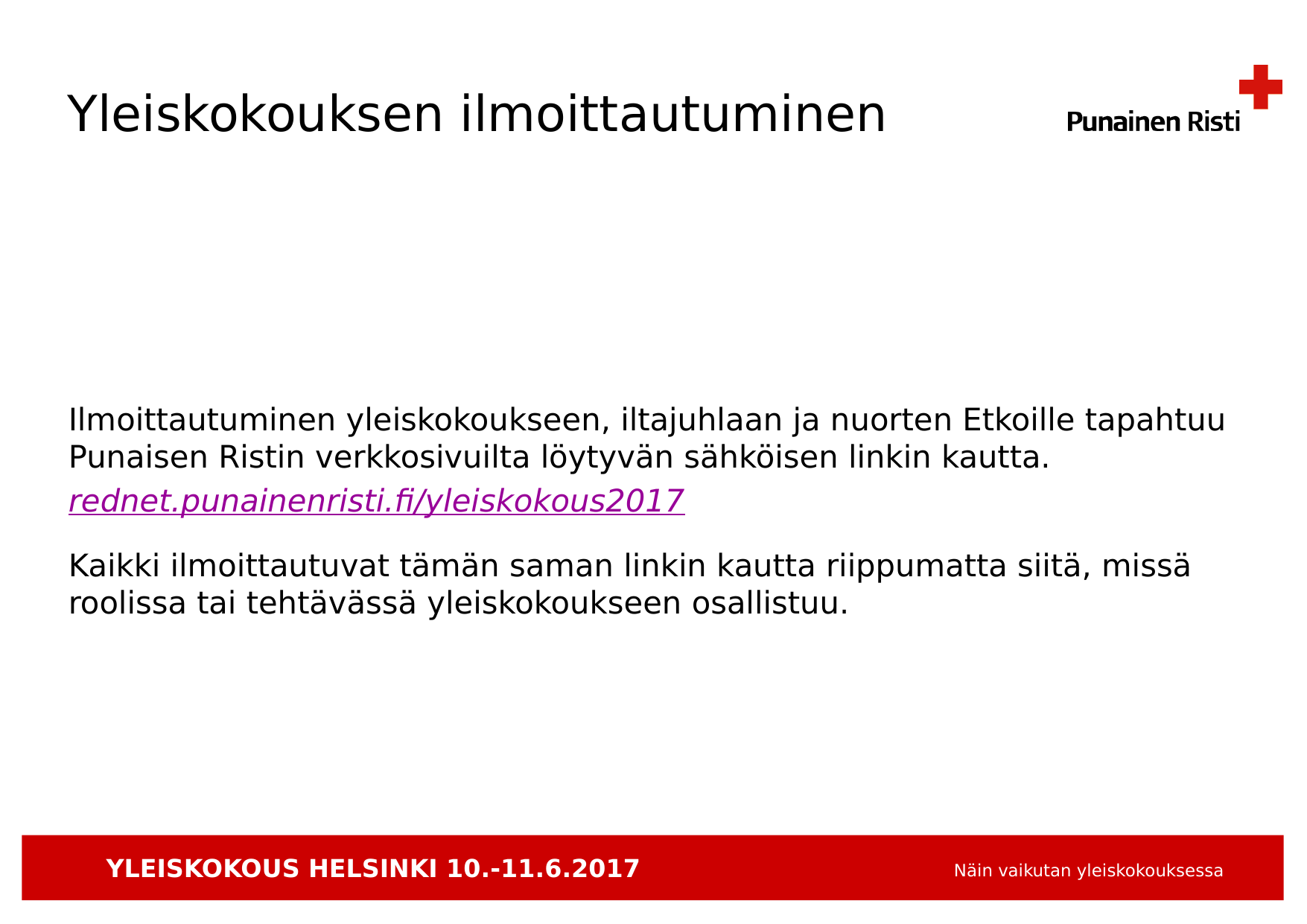

# Yleiskokouksen ilmoittautuminen
Ilmoittautuminen yleiskokoukseen, iltajuhlaan ja nuorten Etkoille tapahtuu Punaisen Ristin verkkosivuilta löytyvän sähköisen linkin kautta.
rednet.punainenristi.fi/yleiskokous2017

Kaikki ilmoittautuvat tämän saman linkin kautta riippumatta siitä, missä roolissa tai tehtävässä yleiskokoukseen osallistuu.